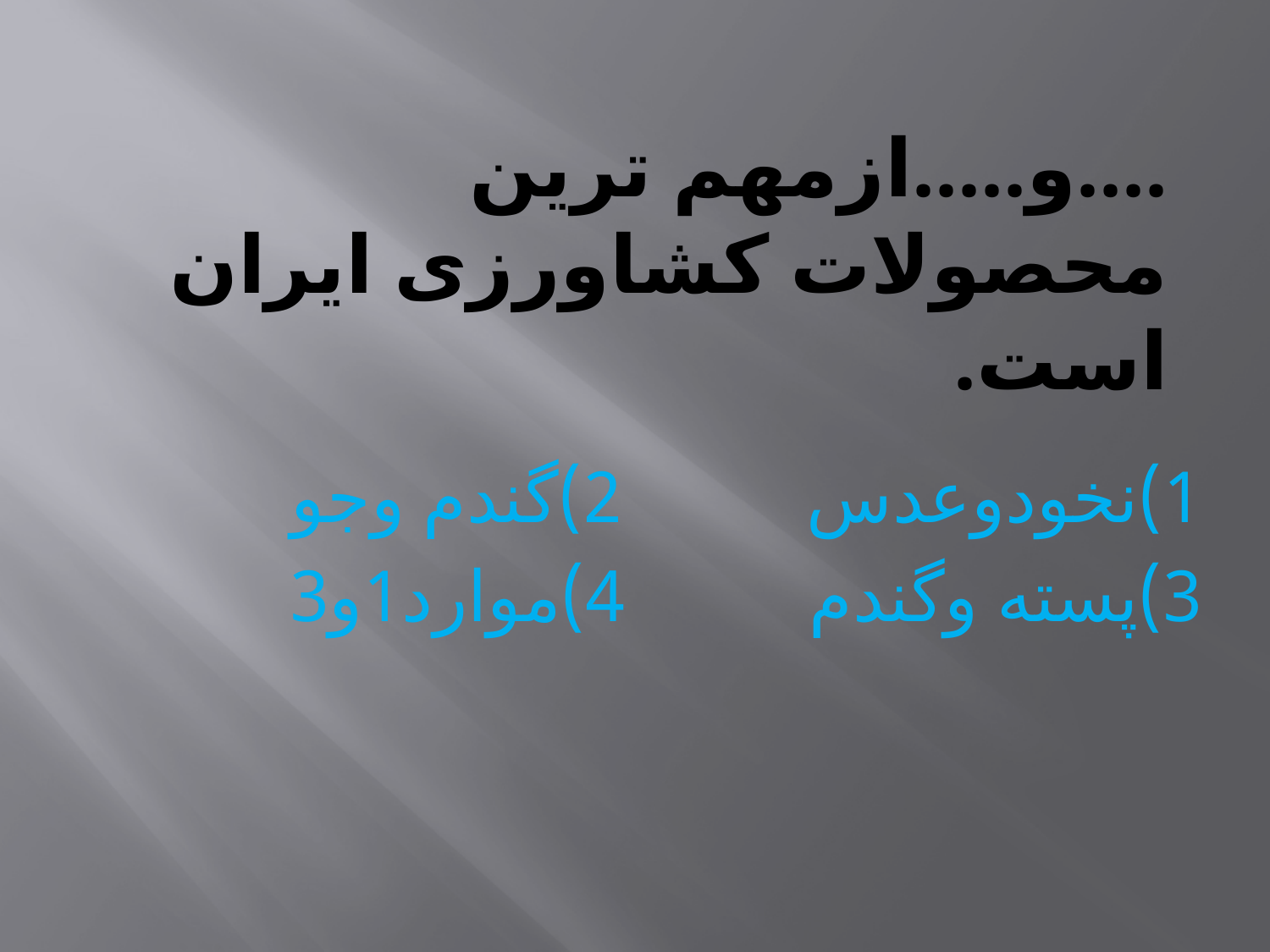

# ....و.....ازمهم ترین محصولات کشاورزی ایران است.
1)نخودوعدس          2)گندم وجو
3)پسته وگندم          4)موارد1و3